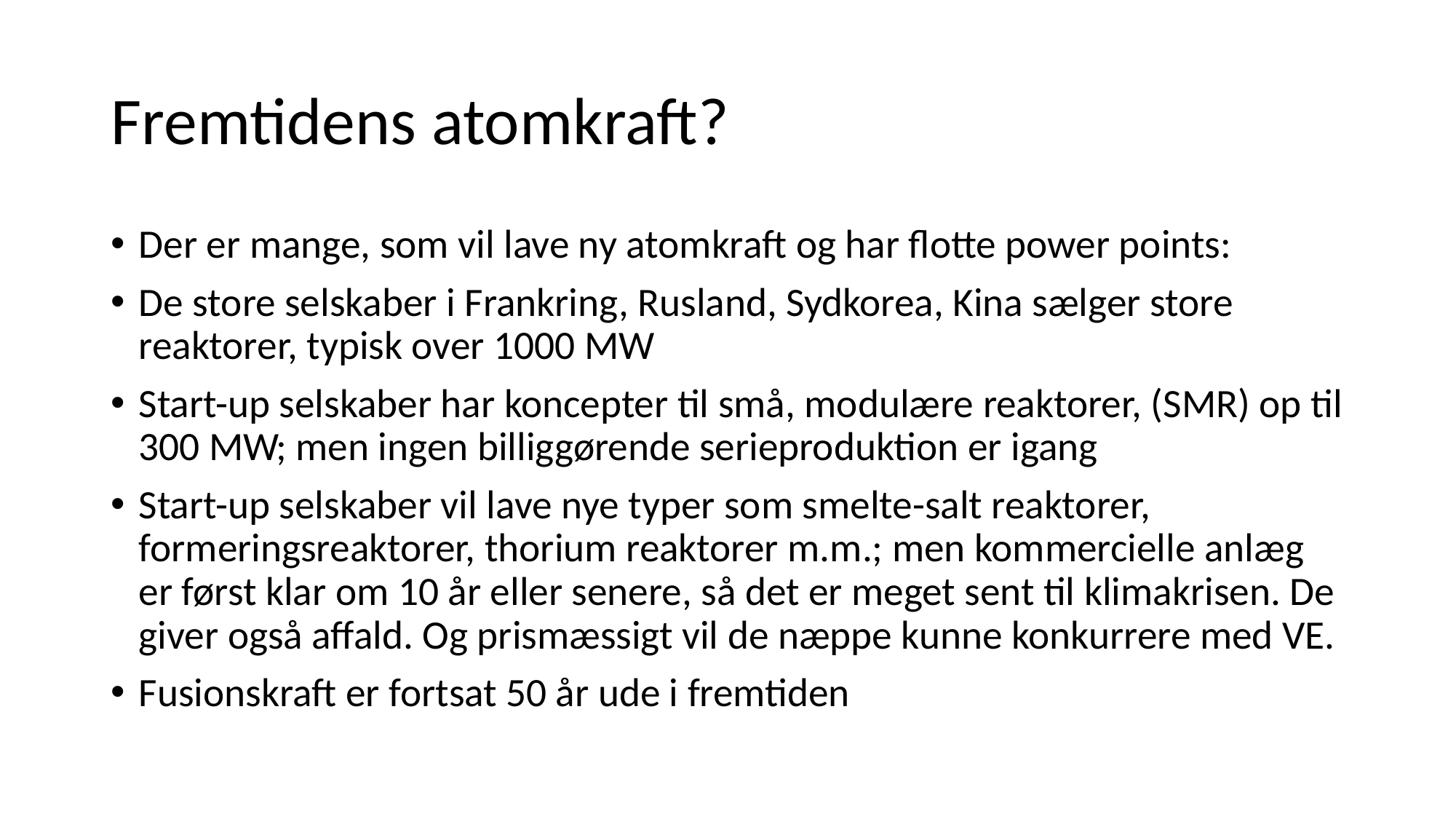

# Fremtidens atomkraft?
Der er mange, som vil lave ny atomkraft og har flotte power points:
De store selskaber i Frankring, Rusland, Sydkorea, Kina sælger store reaktorer, typisk over 1000 MW
Start-up selskaber har koncepter til små, modulære reaktorer, (SMR) op til 300 MW; men ingen billiggørende serieproduktion er igang
Start-up selskaber vil lave nye typer som smelte-salt reaktorer, formeringsreaktorer, thorium reaktorer m.m.; men kommercielle anlæg er først klar om 10 år eller senere, så det er meget sent til klimakrisen. De giver også affald. Og prismæssigt vil de næppe kunne konkurrere med VE.
Fusionskraft er fortsat 50 år ude i fremtiden